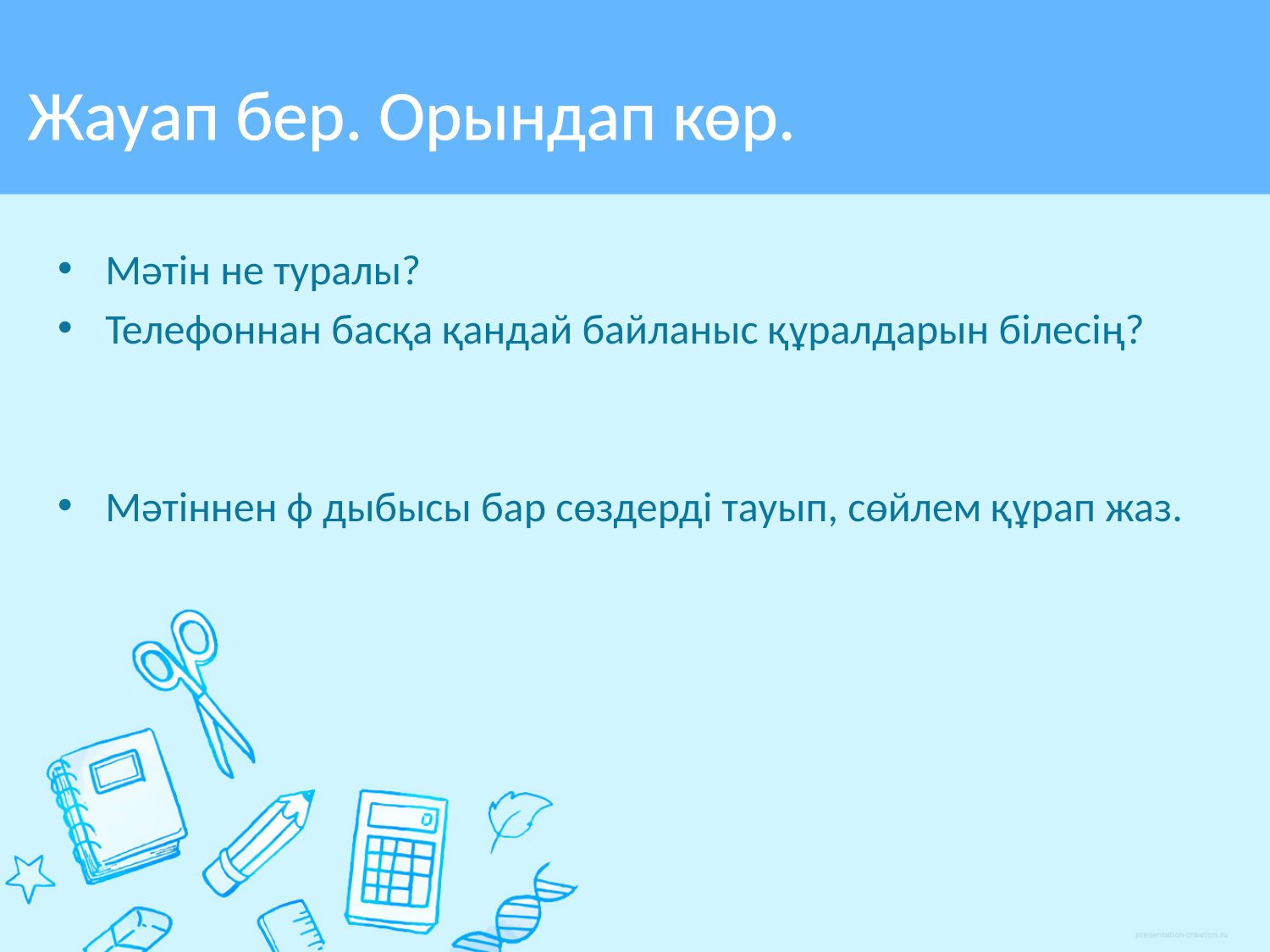

# Жауап бер. Орындап көр.
Мәтін не туралы?
Телефоннан басқа қандай байланыс құралдарын білесің?

Мәтіннен ф дыбысы бар сөздерді тауып, сөйлем құрап жаз.